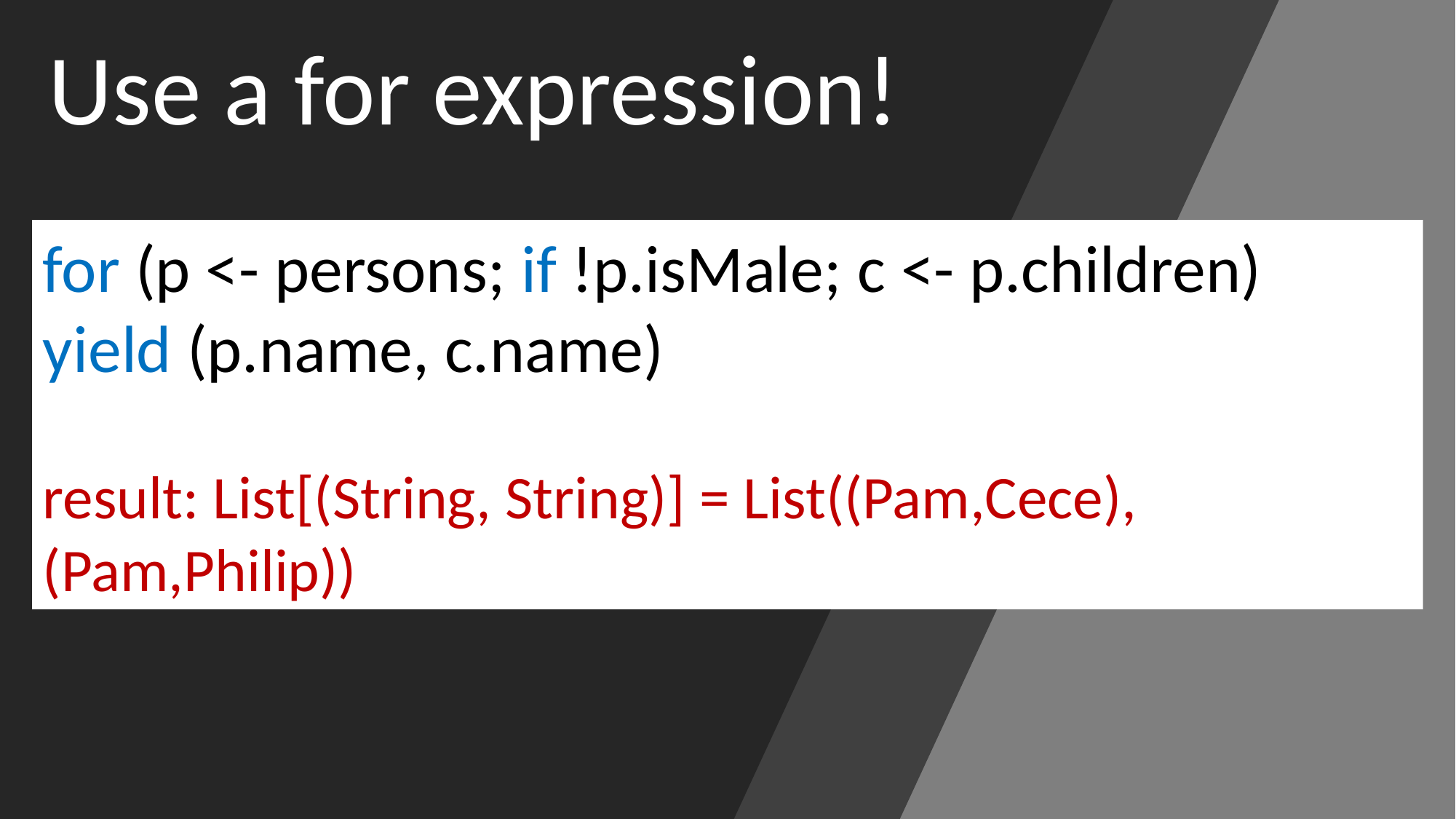

Use a for expression!
for (p <- persons; if !p.isMale; c <- p.children)
yield (p.name, c.name)

result: List[(String, String)] = List((Pam,Cece), (Pam,Philip))